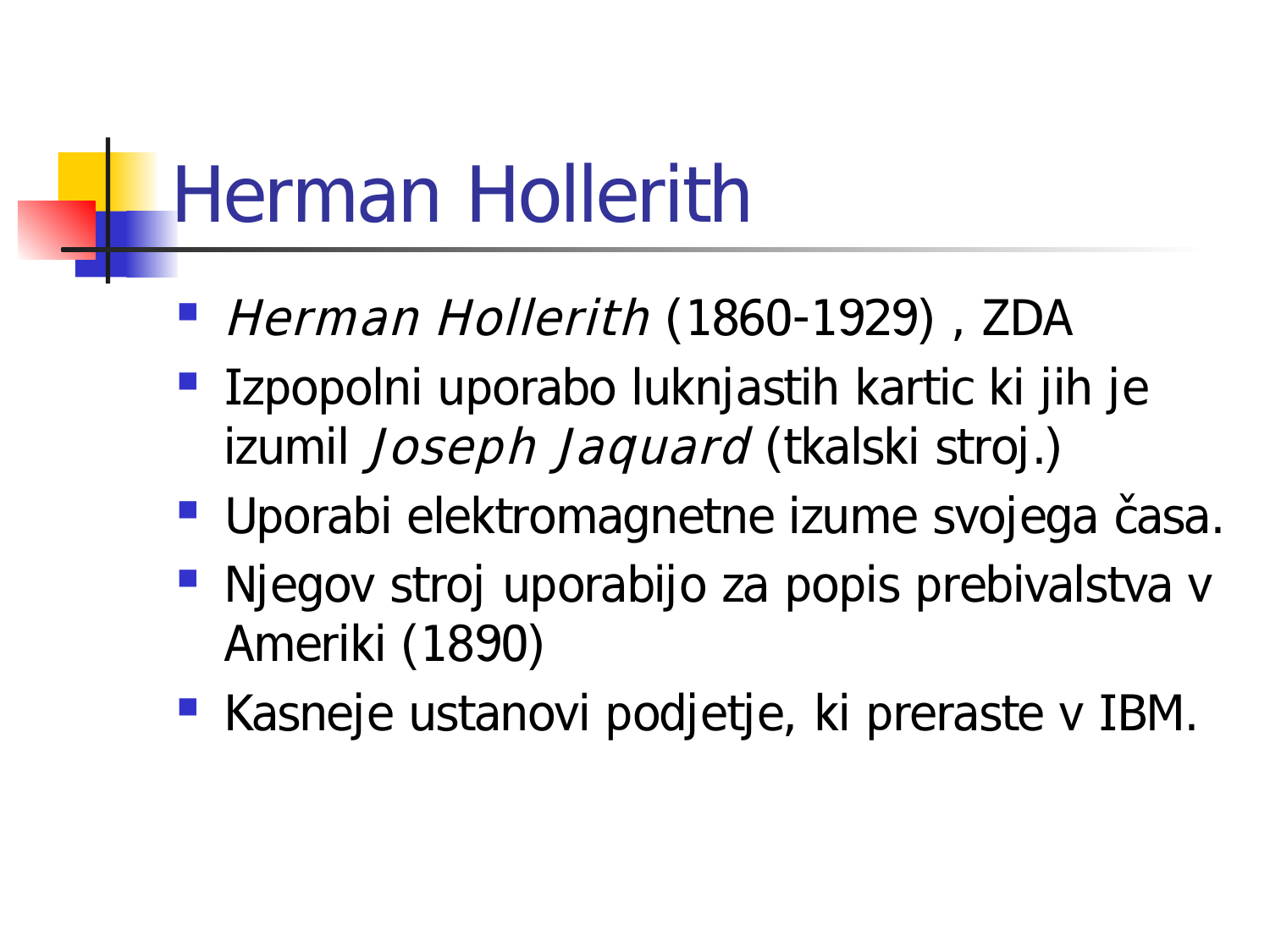

# Herman Hollerith
Herman Hollerith (1860-1929) , ZDA
Izpopolni uporabo luknjastih kartic ki jih je izumil Joseph Jaquard (tkalski stroj.)
Uporabi elektromagnetne izume svojega časa.
Njegov stroj uporabijo za popis prebivalstva v Ameriki (1890)
Kasneje ustanovi podjetje, ki preraste v IBM.